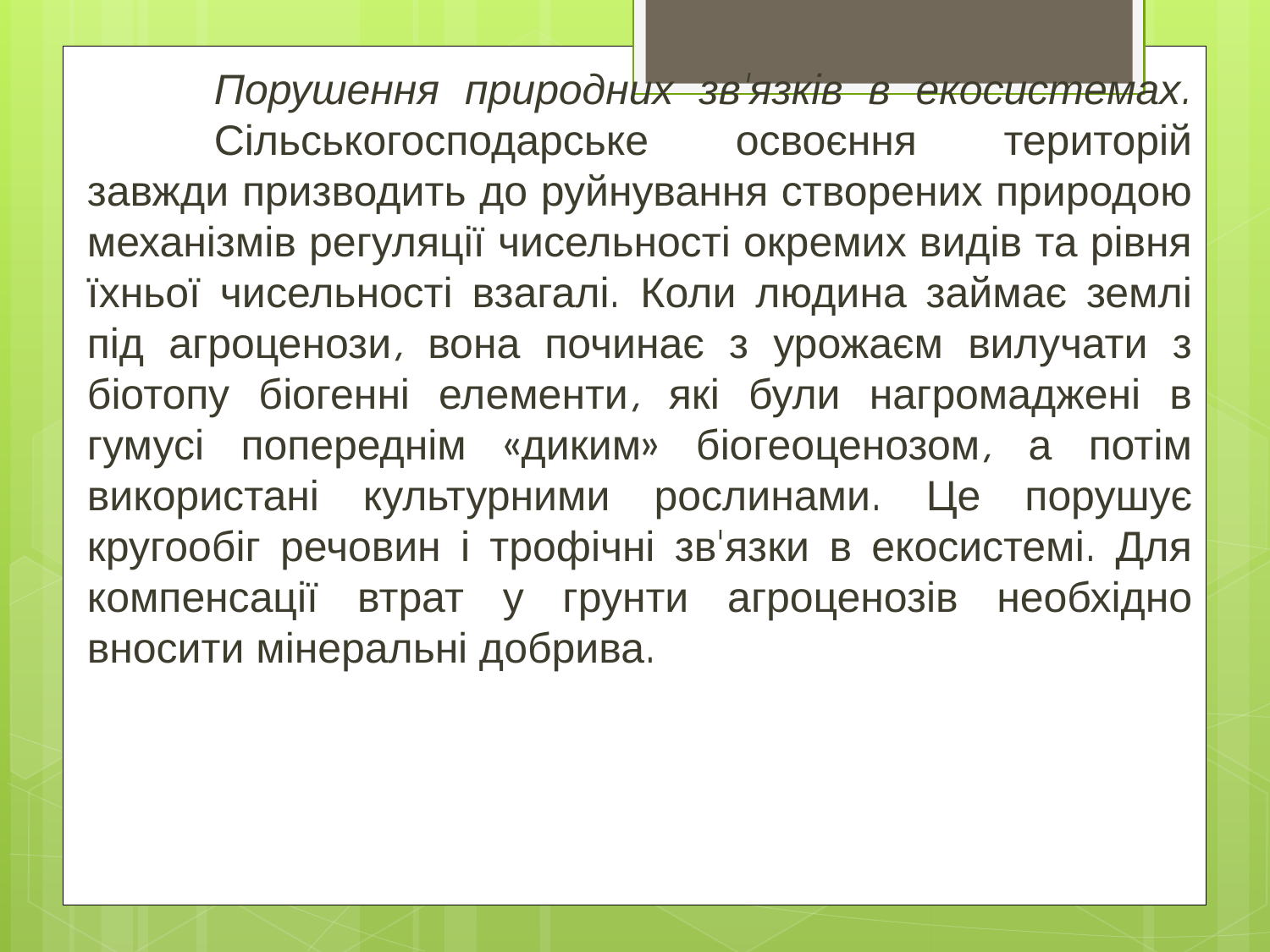

Порушення природних зв'язків в екосистемах. 	Сільськогосподарське освоєння територій завжди призводить до руйнування створених природою механізмів регуляції чисельності окремих видів та рівня їхньої чисельності взагалі. Коли людина займає землі під агроценози, вона починає з урожаєм вилучати з біотопу біогенні елементи, які були нагромаджені в гумусі попереднім «диким» біогеоценозом, а потім використані культурними рослинами. Це порушує кругообіг речовин і трофічні зв'язки в екосистемі. Для компенсації втрат у грунти агроценозів необхідно вносити мінеральні добрива.